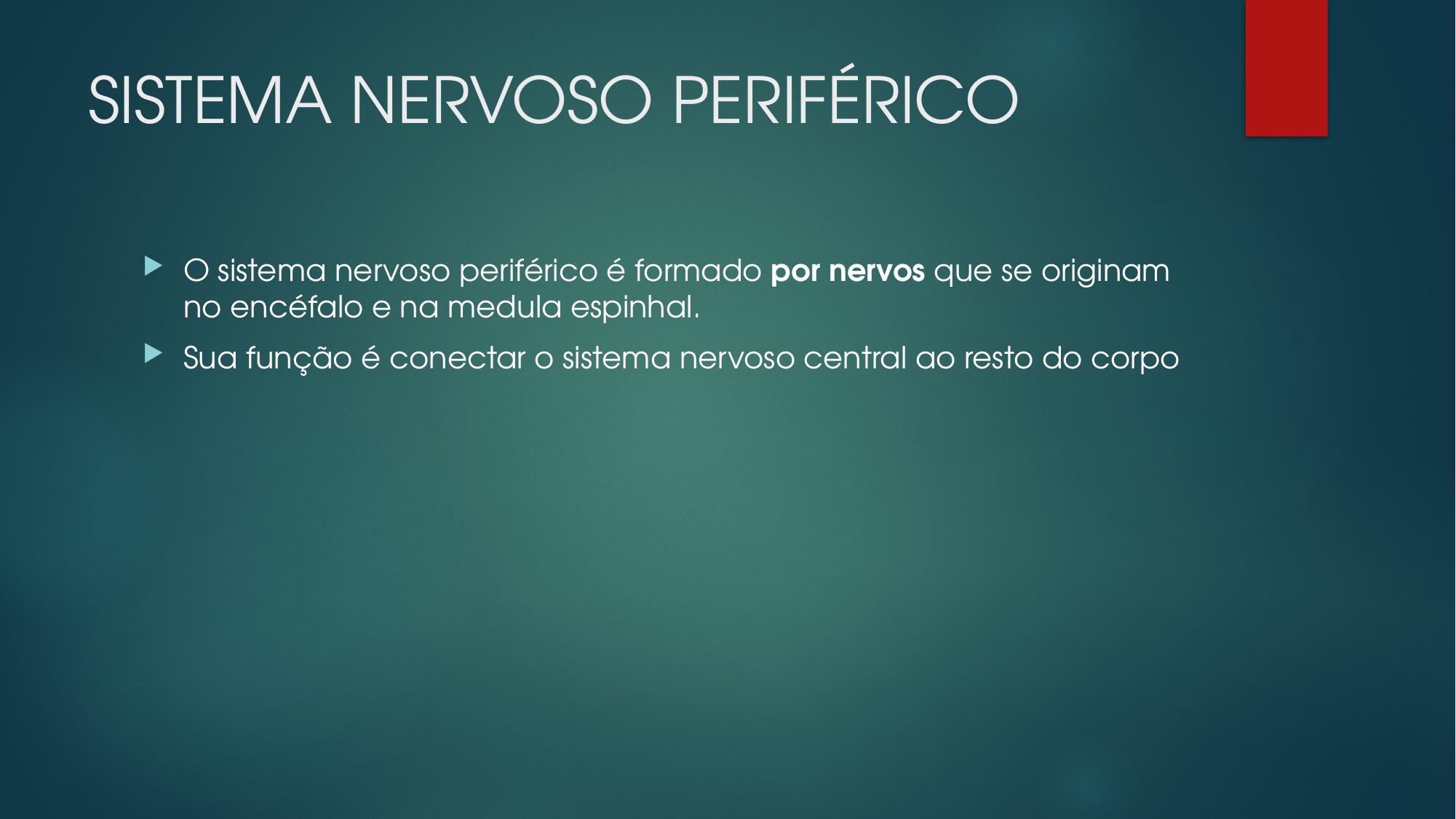

# SISTEMA NERVOSO PERIFÉRICO
O sistema nervoso periférico é formado por nervos que se originam no encéfalo e na medula espinhal.
Sua função é conectar o sistema nervoso central ao resto do corpo